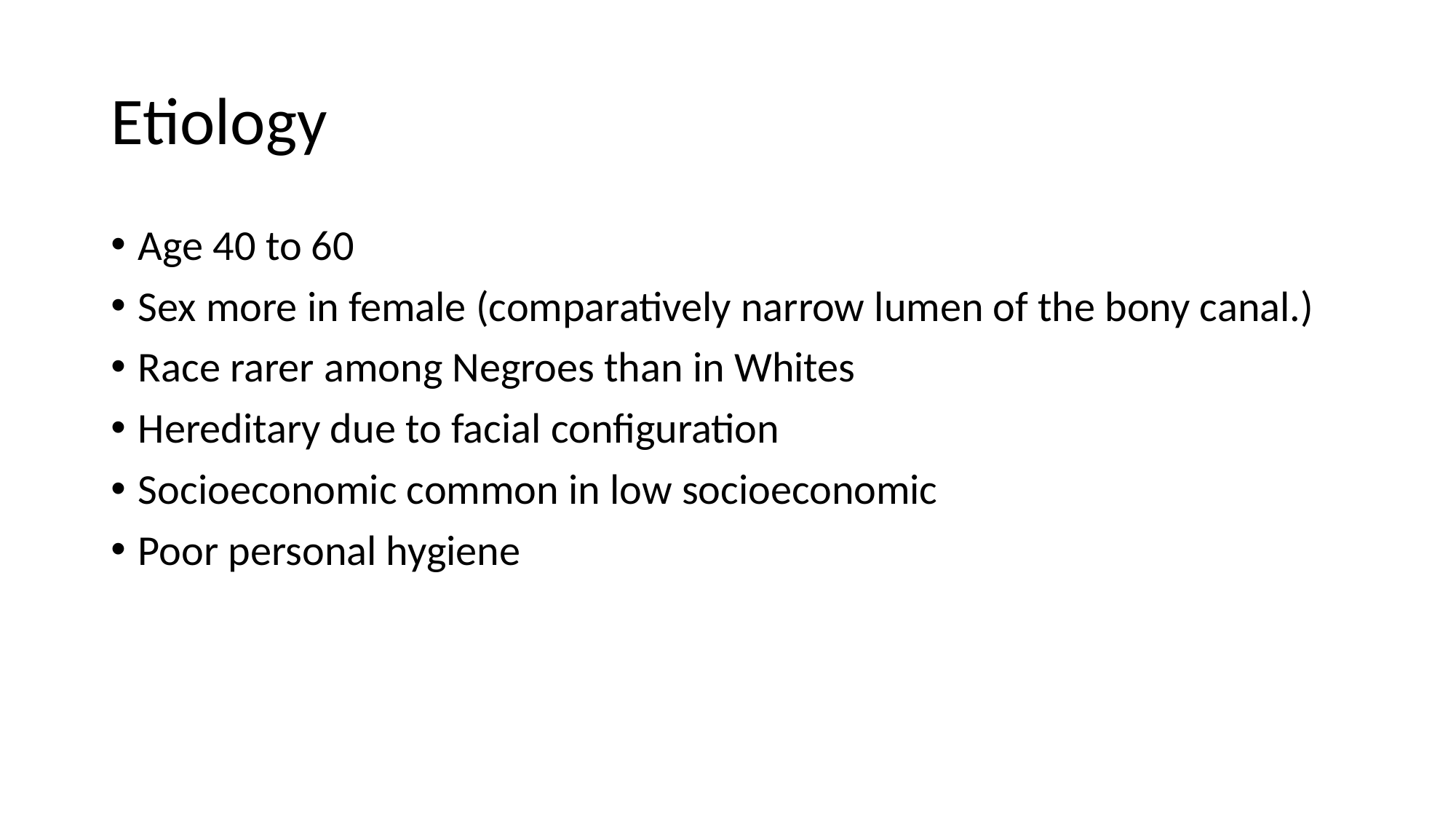

# Etiology
Age 40 to 60
Sex more in female (comparatively narrow lumen of the bony canal.)
Race rarer among Negroes than in Whites
Hereditary due to facial configuration
Socioeconomic common in low socioeconomic
Poor personal hygiene